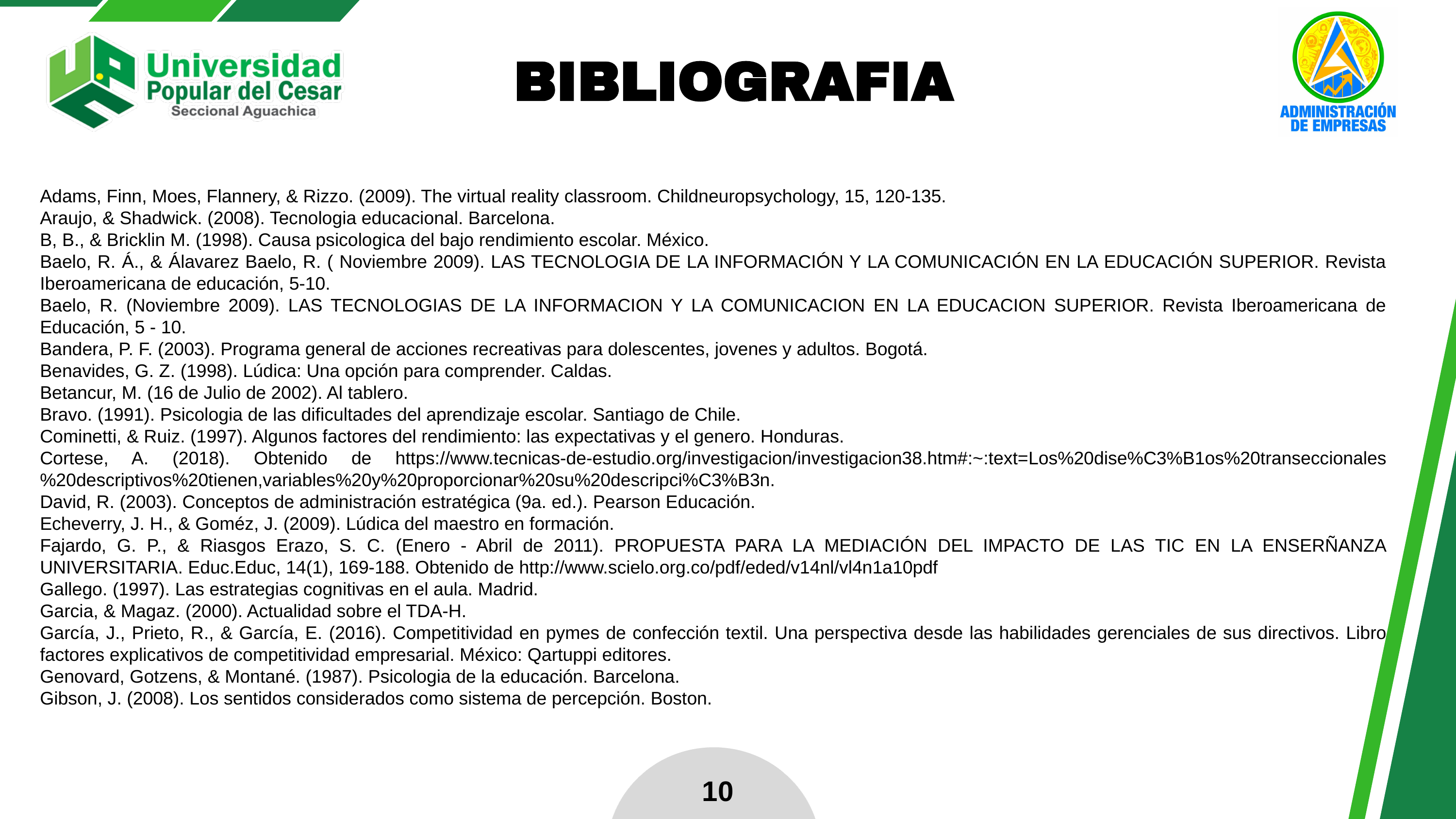

BIBLIOGRAFIA
Adams, Finn, Moes, Flannery, & Rizzo. (2009). The virtual reality classroom. Childneuropsychology, 15, 120-135.
Araujo, & Shadwick. (2008). Tecnologia educacional. Barcelona.
B, B., & Bricklin M. (1998). Causa psicologica del bajo rendimiento escolar. México.
Baelo, R. Á., & Álavarez Baelo, R. ( Noviembre 2009). LAS TECNOLOGIA DE LA INFORMACIÓN Y LA COMUNICACIÓN EN LA EDUCACIÓN SUPERIOR. Revista Iberoamericana de educación, 5-10.
Baelo, R. (Noviembre 2009). LAS TECNOLOGIAS DE LA INFORMACION Y LA COMUNICACION EN LA EDUCACION SUPERIOR. Revista Iberoamericana de Educación, 5 - 10.
Bandera, P. F. (2003). Programa general de acciones recreativas para dolescentes, jovenes y adultos. Bogotá.
Benavides, G. Z. (1998). Lúdica: Una opción para comprender. Caldas.
Betancur, M. (16 de Julio de 2002). Al tablero.
Bravo. (1991). Psicologia de las dificultades del aprendizaje escolar. Santiago de Chile.
Cominetti, & Ruiz. (1997). Algunos factores del rendimiento: las expectativas y el genero. Honduras.
Cortese, A. (2018). Obtenido de https://www.tecnicas-de-estudio.org/investigacion/investigacion38.htm#:~:text=Los%20dise%C3%B1os%20transeccionales%20descriptivos%20tienen,variables%20y%20proporcionar%20su%20descripci%C3%B3n.
David, R. (2003). Conceptos de administración estratégica (9a. ed.). Pearson Educación.
Echeverry, J. H., & Goméz, J. (2009). Lúdica del maestro en formación.
Fajardo, G. P., & Riasgos Erazo, S. C. (Enero - Abril de 2011). PROPUESTA PARA LA MEDIACIÓN DEL IMPACTO DE LAS TIC EN LA ENSERÑANZA UNIVERSITARIA. Educ.Educ, 14(1), 169-188. Obtenido de http://www.scielo.org.co/pdf/eded/v14nl/vl4n1a10pdf
Gallego. (1997). Las estrategias cognitivas en el aula. Madrid.
Garcia, & Magaz. (2000). Actualidad sobre el TDA-H.
García, J., Prieto, R., & García, E. (2016). Competitividad en pymes de confección textil. Una perspectiva desde las habilidades gerenciales de sus directivos. Libro factores explicativos de competitividad empresarial. México: Qartuppi editores.
Genovard, Gotzens, & Montané. (1987). Psicologia de la educación. Barcelona.
Gibson, J. (2008). Los sentidos considerados como sistema de percepción. Boston.

10